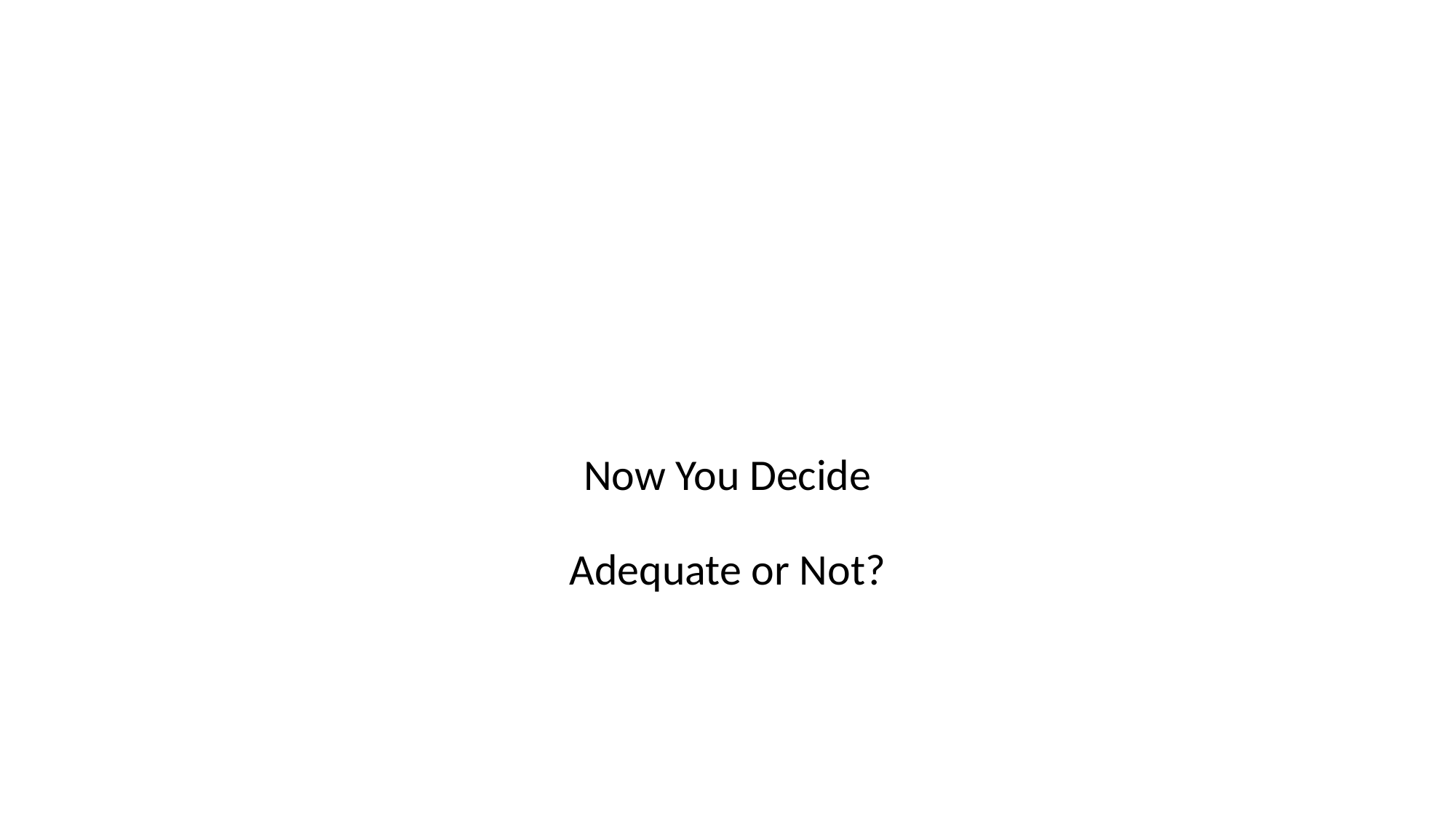

# Now You Decide Adequate or Not?